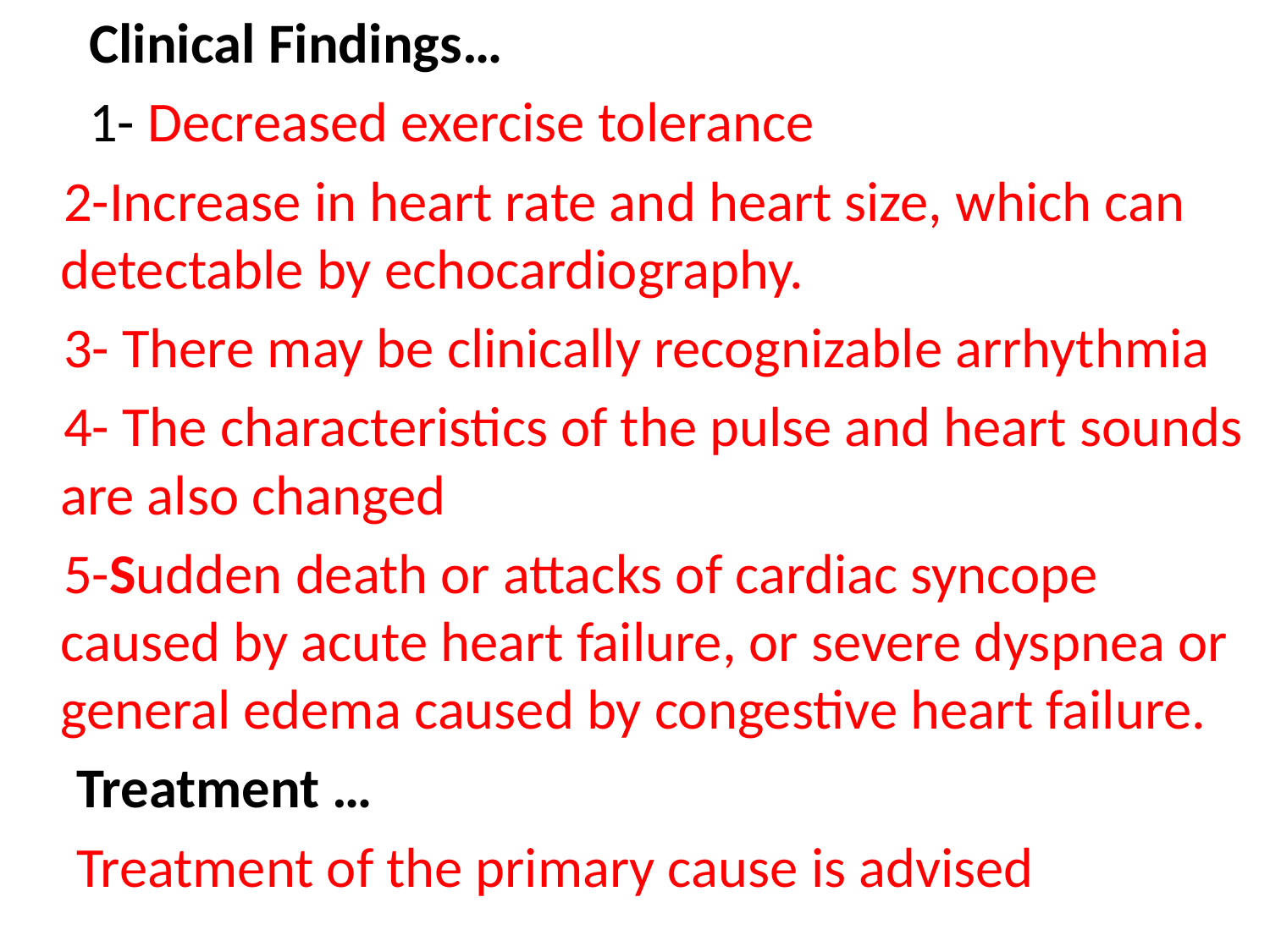

Clinical Findings…
      1- Decreased exercise tolerance
    2-Increase in heart rate and heart size, which can detectable by echocardiography.
    3- There may be clinically recognizable arrhythmia
    4- The characteristics of the pulse and heart sounds are also changed
    5-Sudden death or attacks of cardiac syncope caused by acute heart failure, or severe dyspnea or general edema caused by congestive heart failure.
     Treatment …
     Treatment of the primary cause is advised